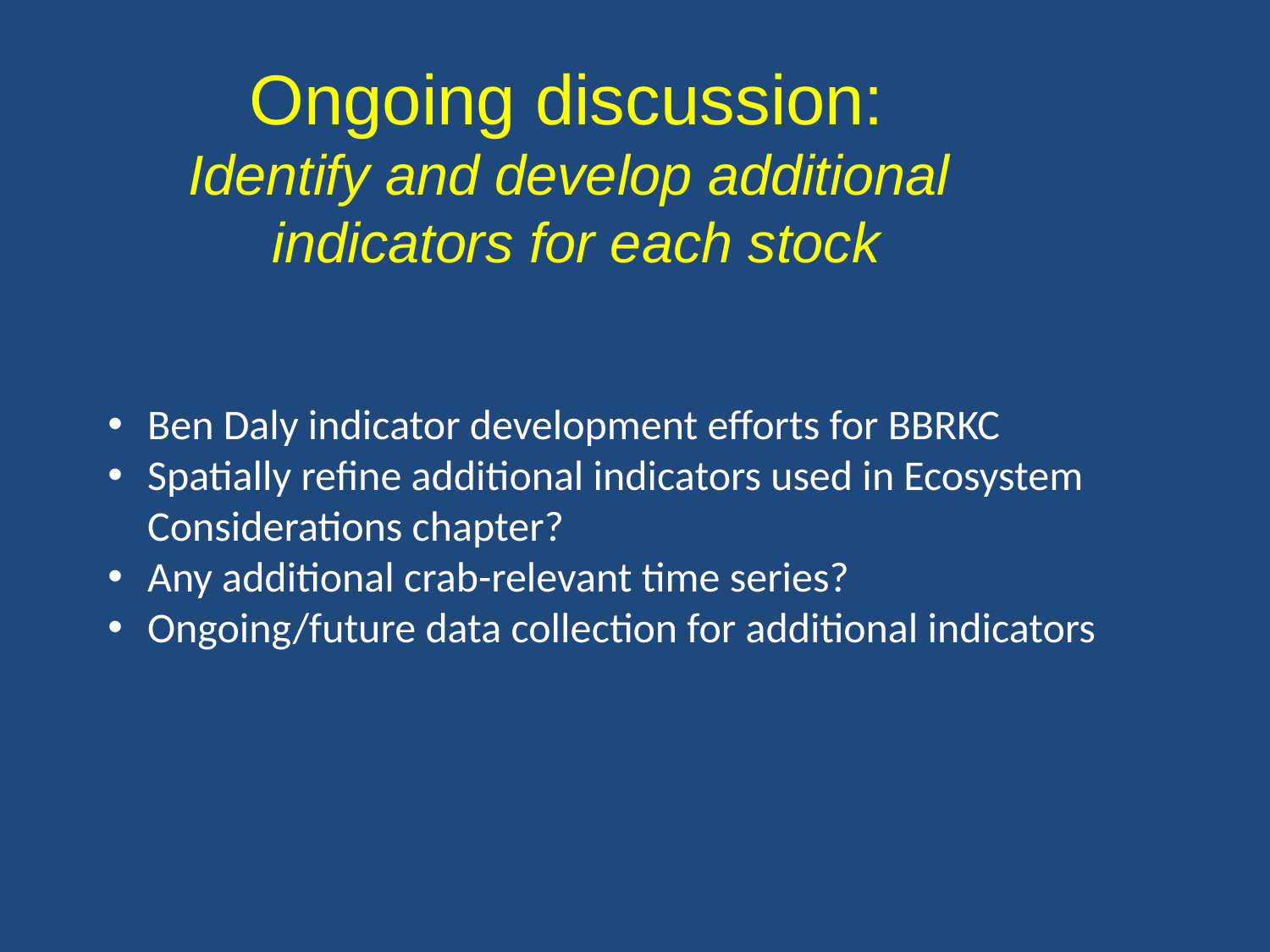

# Ongoing discussion: Identify and develop additional  indicators for each stock
Ben Daly indicator development efforts for BBRKC
Spatially refine additional indicators used in Ecosystem Considerations chapter?
Any additional crab-relevant time series?
Ongoing/future data collection for additional indicators